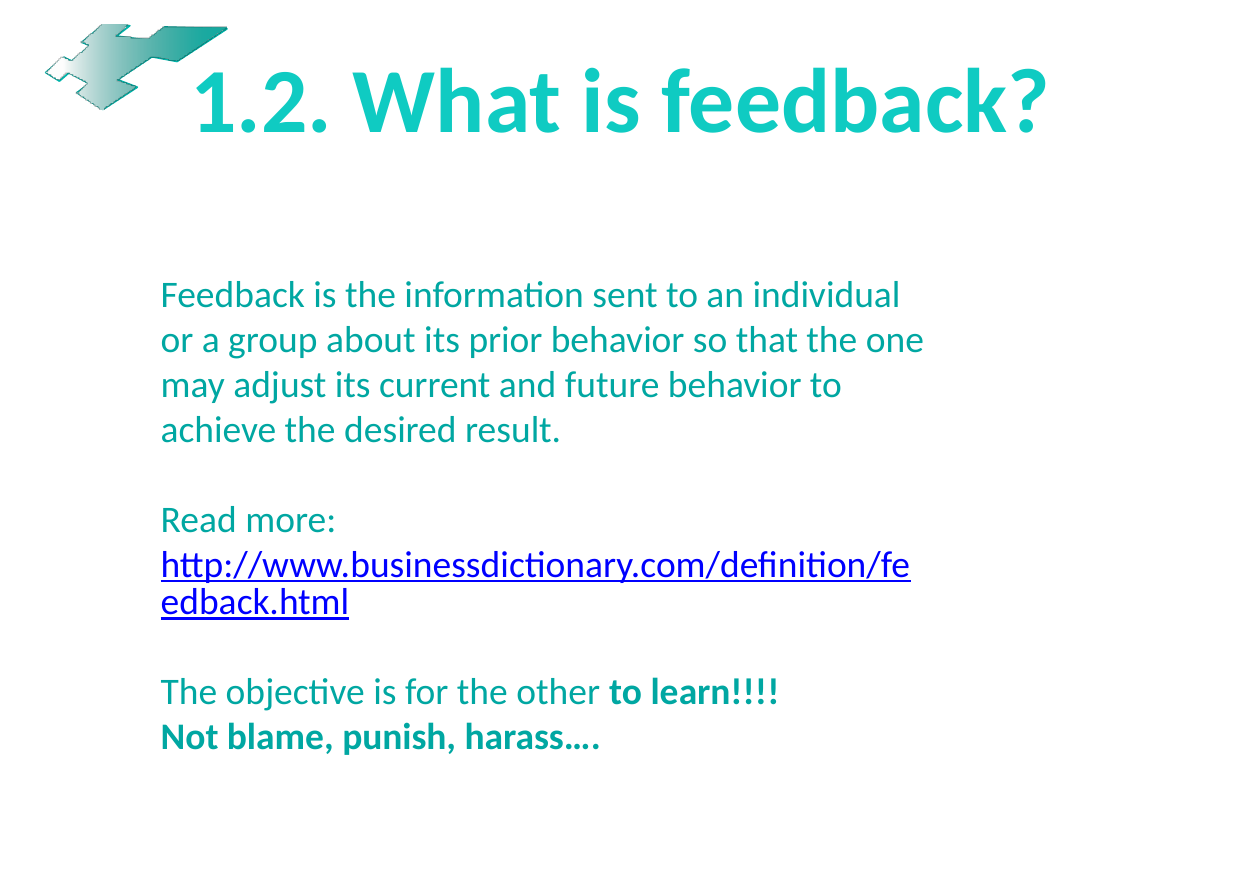

# 1.2. What is feedback?
Feedback is the information sent to an individual or a group about its prior behavior so that the one may adjust its current and future behavior to achieve the desired result.

Read more: http://www.businessdictionary.com/definition/feedback.html

The objective is for the other to learn!!!!
Not blame, punish, harass….